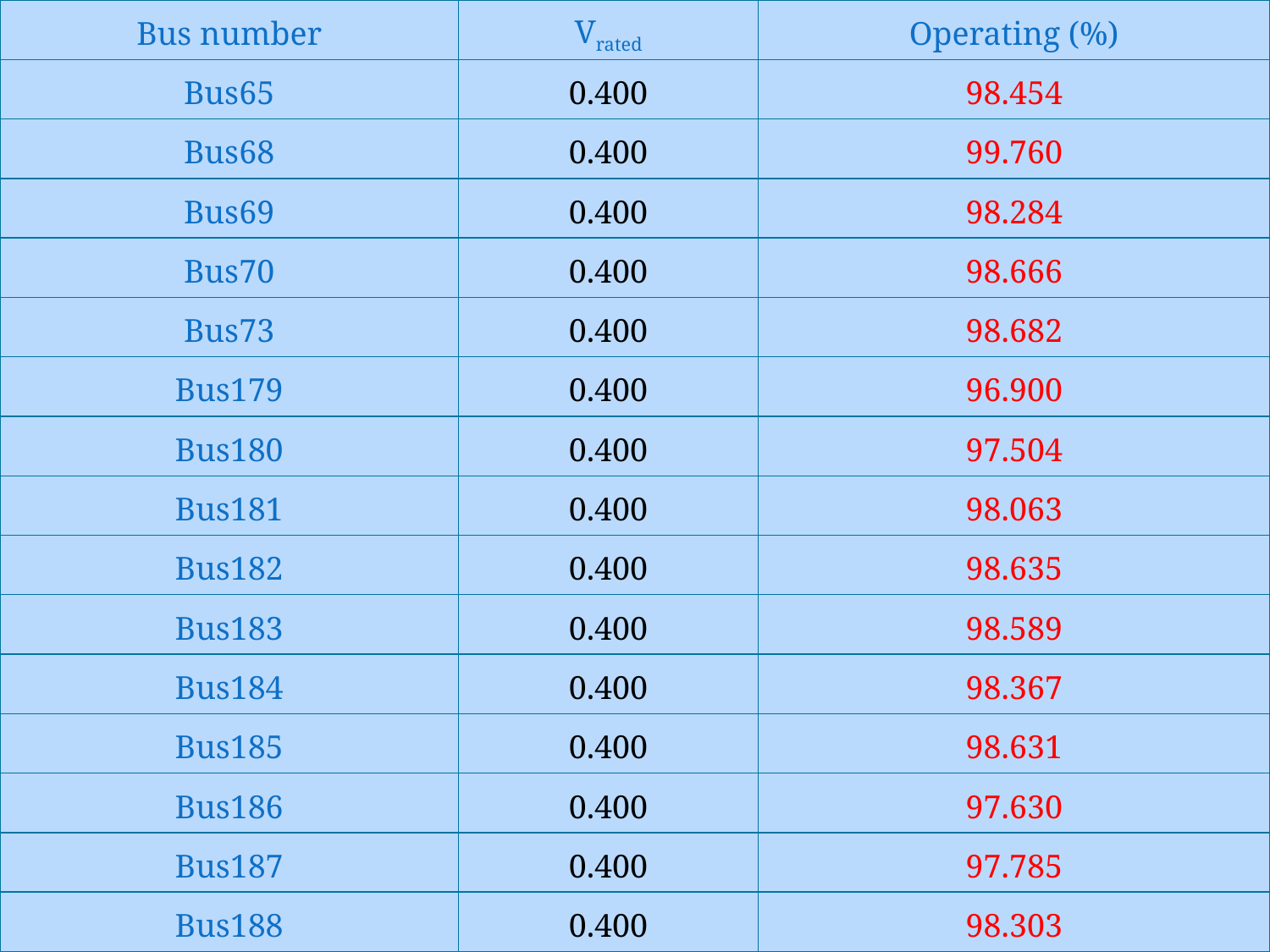

| Bus number | Vrated | Operating (%) |
| --- | --- | --- |
| Bus65 | 0.400 | 98.454 |
| Bus68 | 0.400 | 99.760 |
| Bus69 | 0.400 | 98.284 |
| Bus70 | 0.400 | 98.666 |
| Bus73 | 0.400 | 98.682 |
| Bus179 | 0.400 | 96.900 |
| Bus180 | 0.400 | 97.504 |
| Bus181 | 0.400 | 98.063 |
| Bus182 | 0.400 | 98.635 |
| Bus183 | 0.400 | 98.589 |
| Bus184 | 0.400 | 98.367 |
| Bus185 | 0.400 | 98.631 |
| Bus186 | 0.400 | 97.630 |
| Bus187 | 0.400 | 97.785 |
| Bus188 | 0.400 | 98.303 |